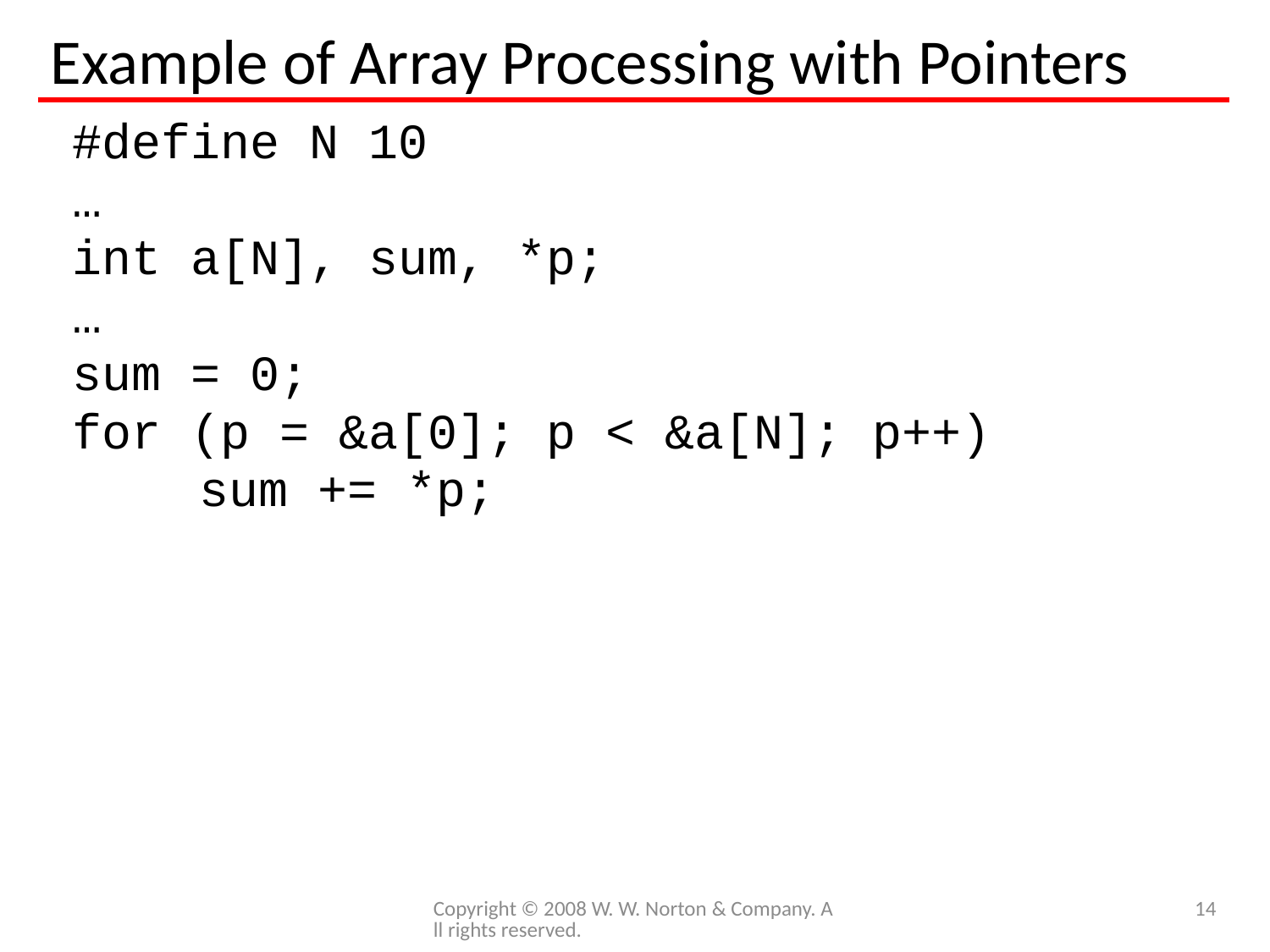

# Example of Array Processing with Pointers
#define N 10
…
int a[N], sum, *p;
…
sum = 0;
for (p = &a[0]; p < &a[N]; p++)
	sum += *p;
Copyright © 2008 W. W. Norton & Company. All rights reserved.
14